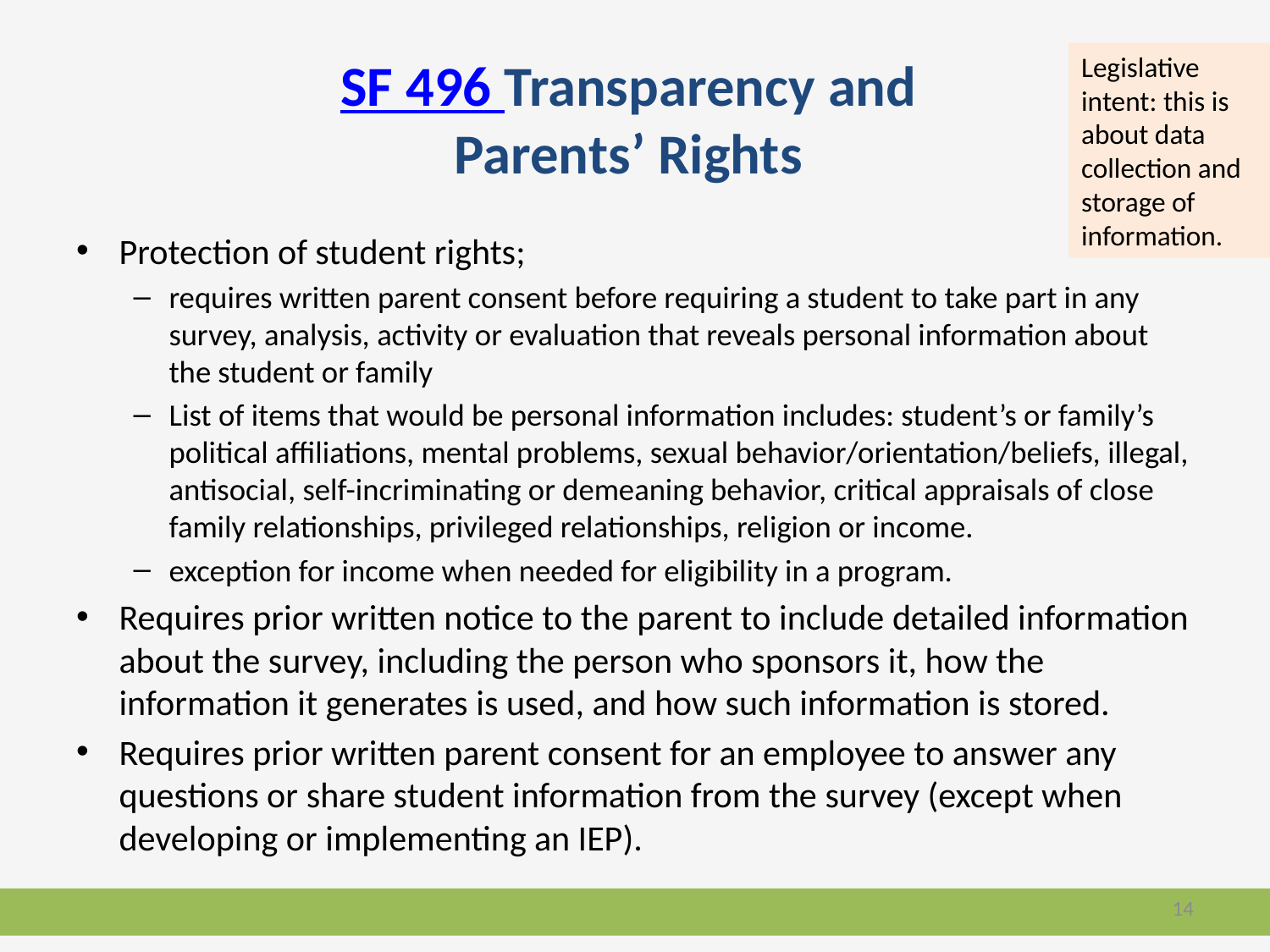

# SF 496 Transparency and Parents’ Rights
Legislative intent: this is about data collection and storage of information.
Protection of student rights;
requires written parent consent before requiring a student to take part in any survey, analysis, activity or evaluation that reveals personal information about the student or family
List of items that would be personal information includes: student’s or family’s political affiliations, mental problems, sexual behavior/orientation/beliefs, illegal, antisocial, self-incriminating or demeaning behavior, critical appraisals of close family relationships, privileged relationships, religion or income.
exception for income when needed for eligibility in a program.
Requires prior written notice to the parent to include detailed information about the survey, including the person who sponsors it, how the information it generates is used, and how such information is stored.
Requires prior written parent consent for an employee to answer any questions or share student information from the survey (except when developing or implementing an IEP).

14